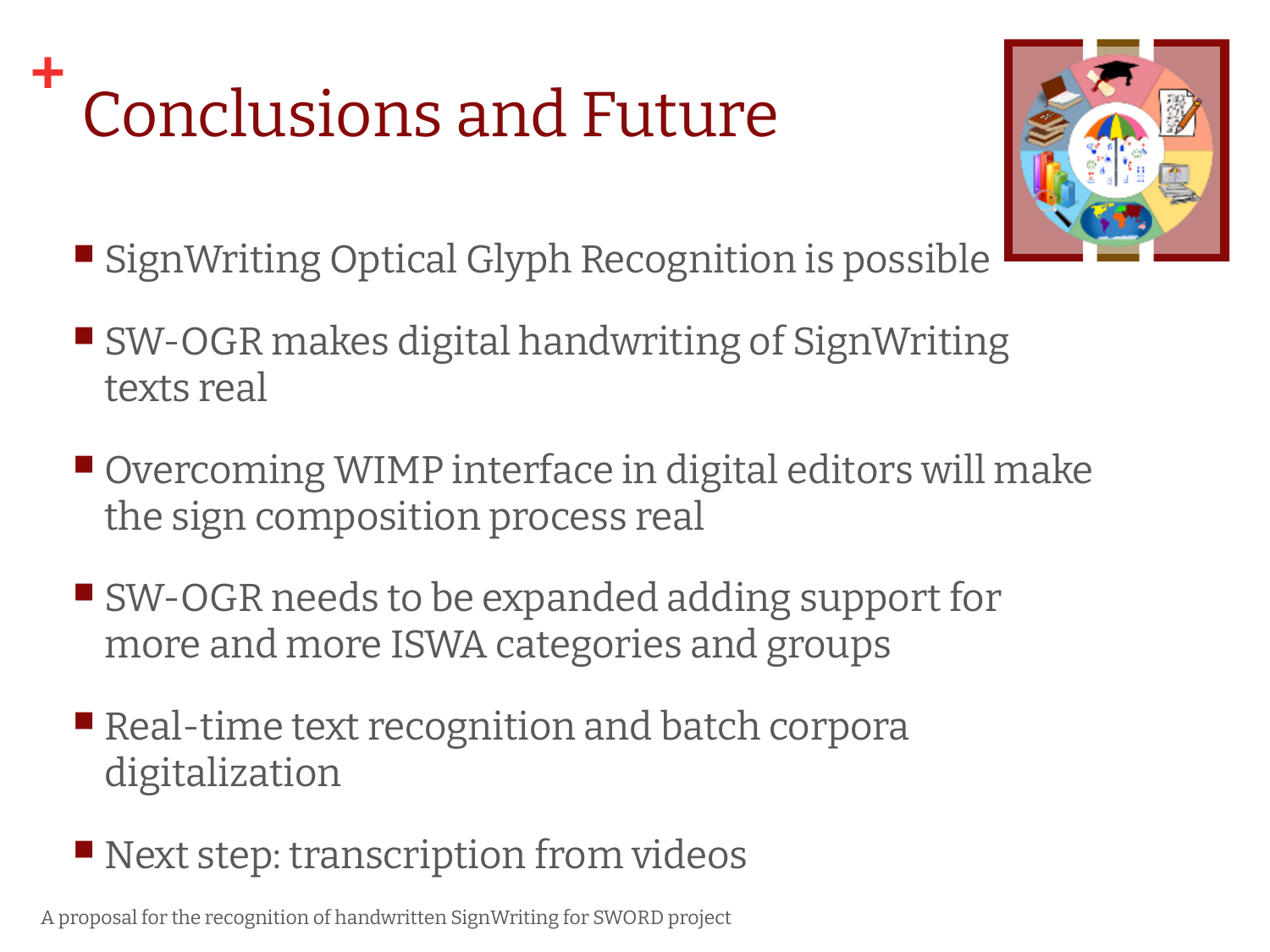

# Conclusions and Future

SignWriting Optical Glyph Recognition is possible
SW-OGR makes digital handwriting of SignWriting texts real
Overcoming WIMP interface in digital editors will make the sign composition process real
SW-OGR needs to be expanded adding support for more and more ISWA categories and groups
Real-time text recognition and batch corpora digitalization
Next step: transcription from videos
A proposal for the recognition of handwritten SignWriting for SWORD project